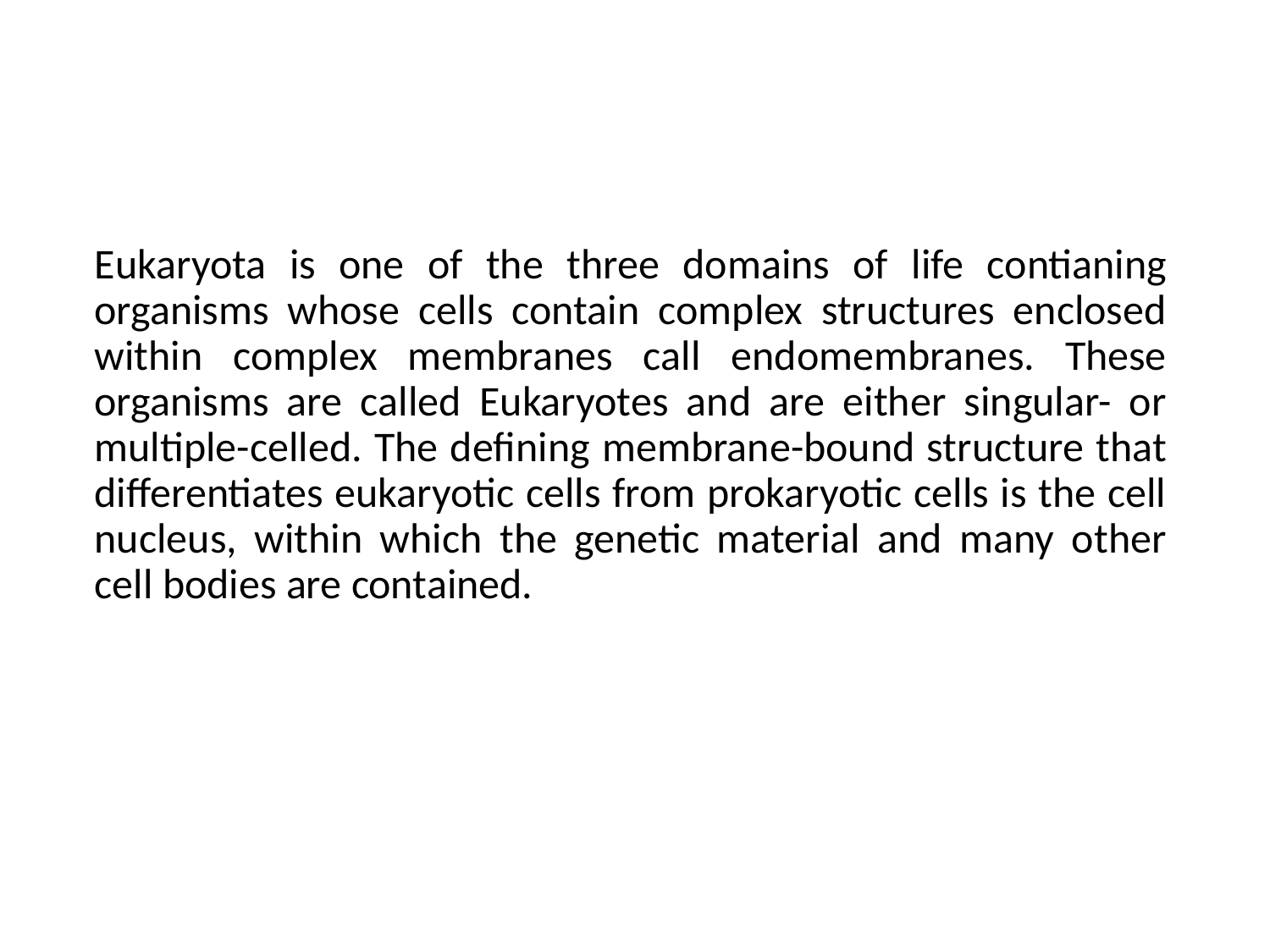

# Eukaryota is one of the three domains of life contianing organisms whose cells contain complex structures enclosed within complex membranes call endomembranes. These organisms are called Eukaryotes and are either singular- or multiple-celled. The defining membrane-bound structure that differentiates eukaryotic cells from prokaryotic cells is the cell nucleus, within which the genetic material and many other cell bodies are contained.